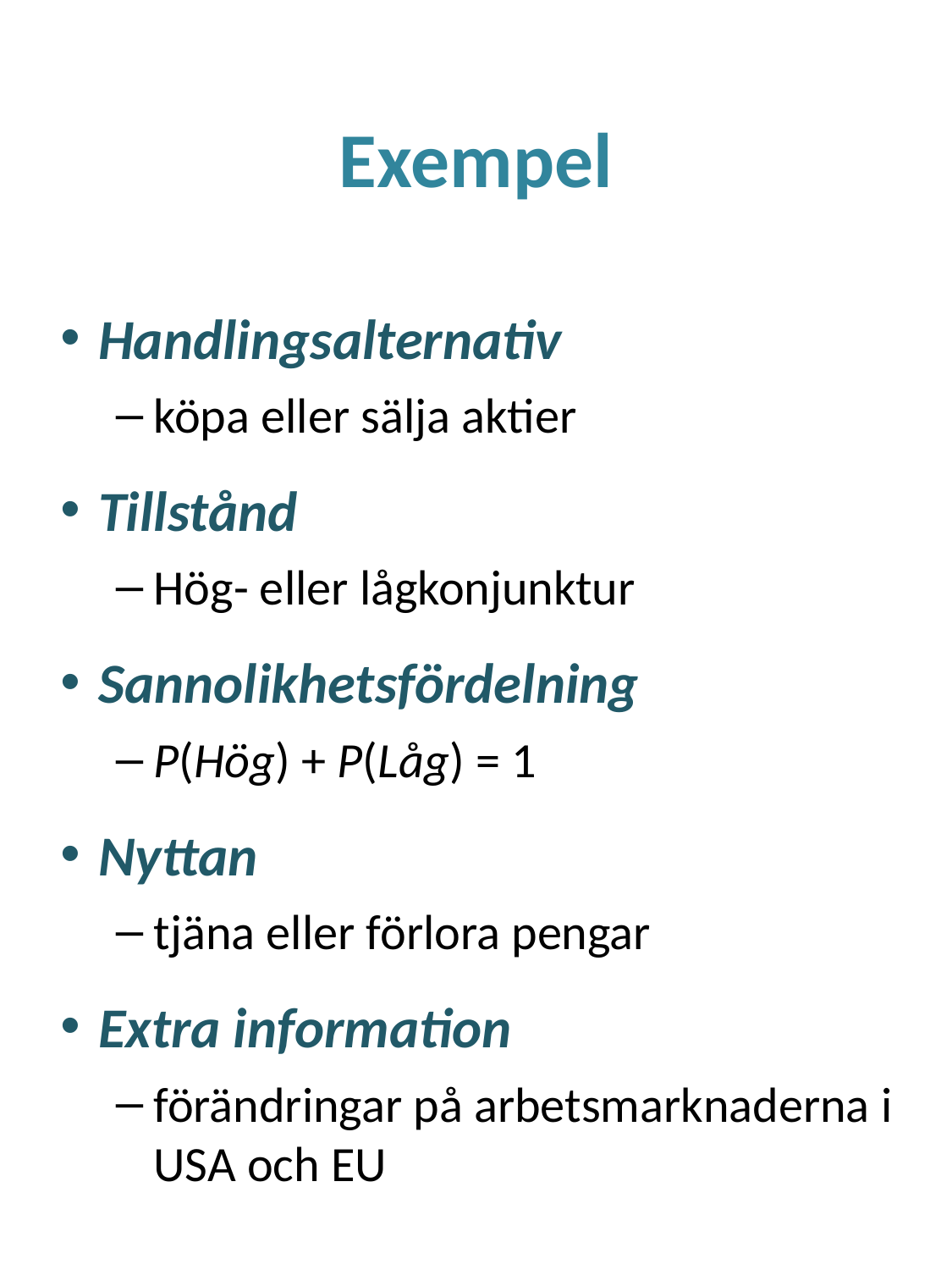

# Exempel
Handlingsalternativ
köpa eller sälja aktier
Tillstånd
Hög- eller lågkonjunktur
Sannolikhetsfördelning
P(Hög) + P(Låg) = 1
Nyttan
tjäna eller förlora pengar
Extra information
förändringar på arbetsmarknaderna i USA och EU